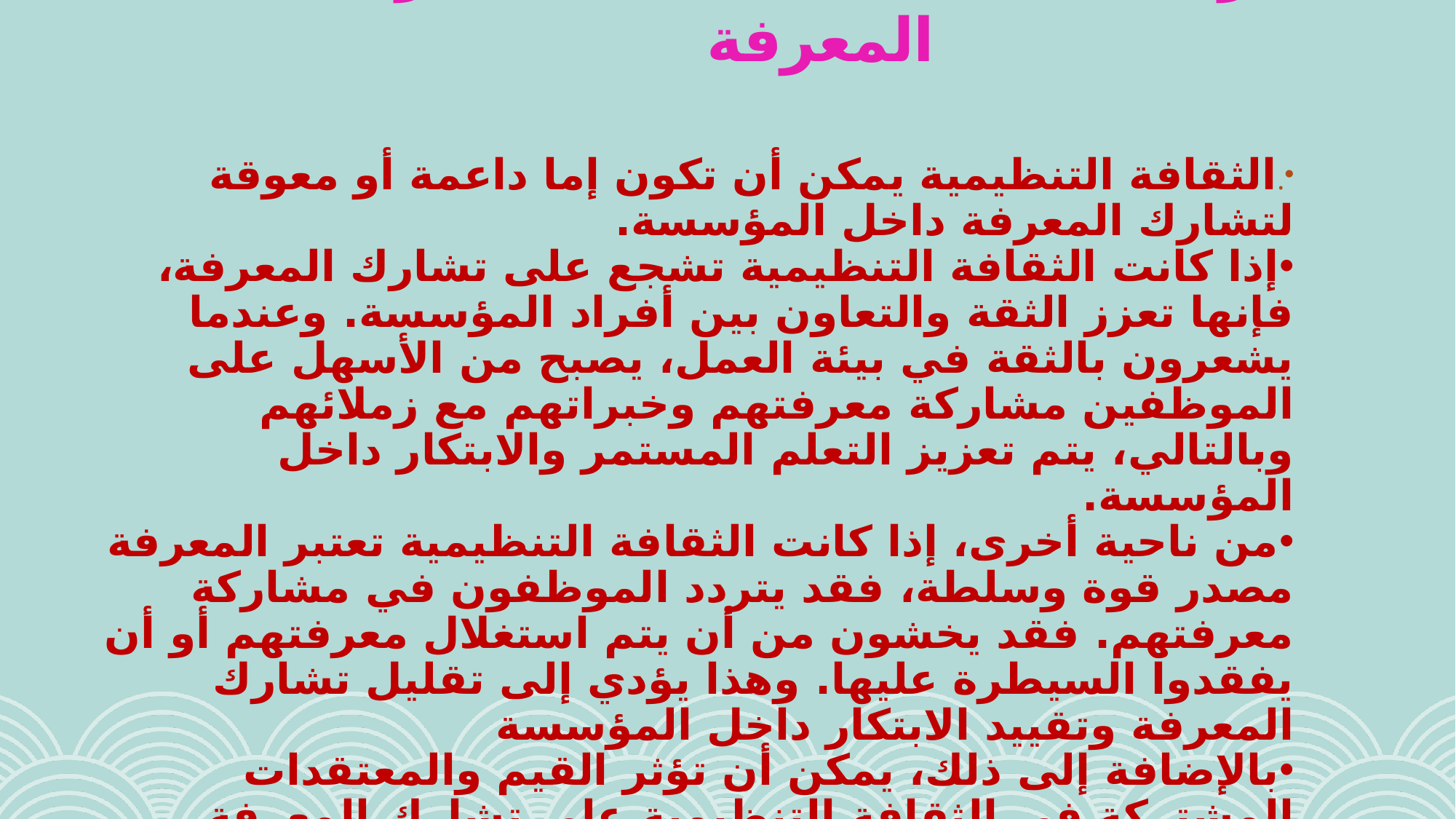

# أثر الثقافة التنظيمية على تشارك المعرفة
.الثقافة التنظيمية يمكن أن تكون إما داعمة أو معوقة لتشارك المعرفة داخل المؤسسة.
إذا كانت الثقافة التنظيمية تشجع على تشارك المعرفة، فإنها تعزز الثقة والتعاون بين أفراد المؤسسة. وعندما يشعرون بالثقة في بيئة العمل، يصبح من الأسهل على الموظفين مشاركة معرفتهم وخبراتهم مع زملائهم وبالتالي، يتم تعزيز التعلم المستمر والابتكار داخل المؤسسة.
من ناحية أخرى، إذا كانت الثقافة التنظيمية تعتبر المعرفة مصدر قوة وسلطة، فقد يتردد الموظفون في مشاركة معرفتهم. فقد يخشون من أن يتم استغلال معرفتهم أو أن يفقدوا السيطرة عليها. وهذا يؤدي إلى تقليل تشارك المعرفة وتقييد الابتكار داخل المؤسسة
بالإضافة إلى ذلك، يمكن أن تؤثر القيم والمعتقدات المشتركة في الثقافة التنظيمية على تشارك المعرفة. فإذا كانت المؤسسة تشجع على المنافسة بين الموظفين وتقدر الفردية أكثر من العمل الجماعي، فقد يتردد الموظفون في مشاركة معرفتهم مع زملائهم. وعلى العكس من ذلك، إذا كانت المؤسسة تشجع على التعاون والعمل الجماعي، فقد يكون من الأسهل على الموظفين مشاركة معرفتهم.